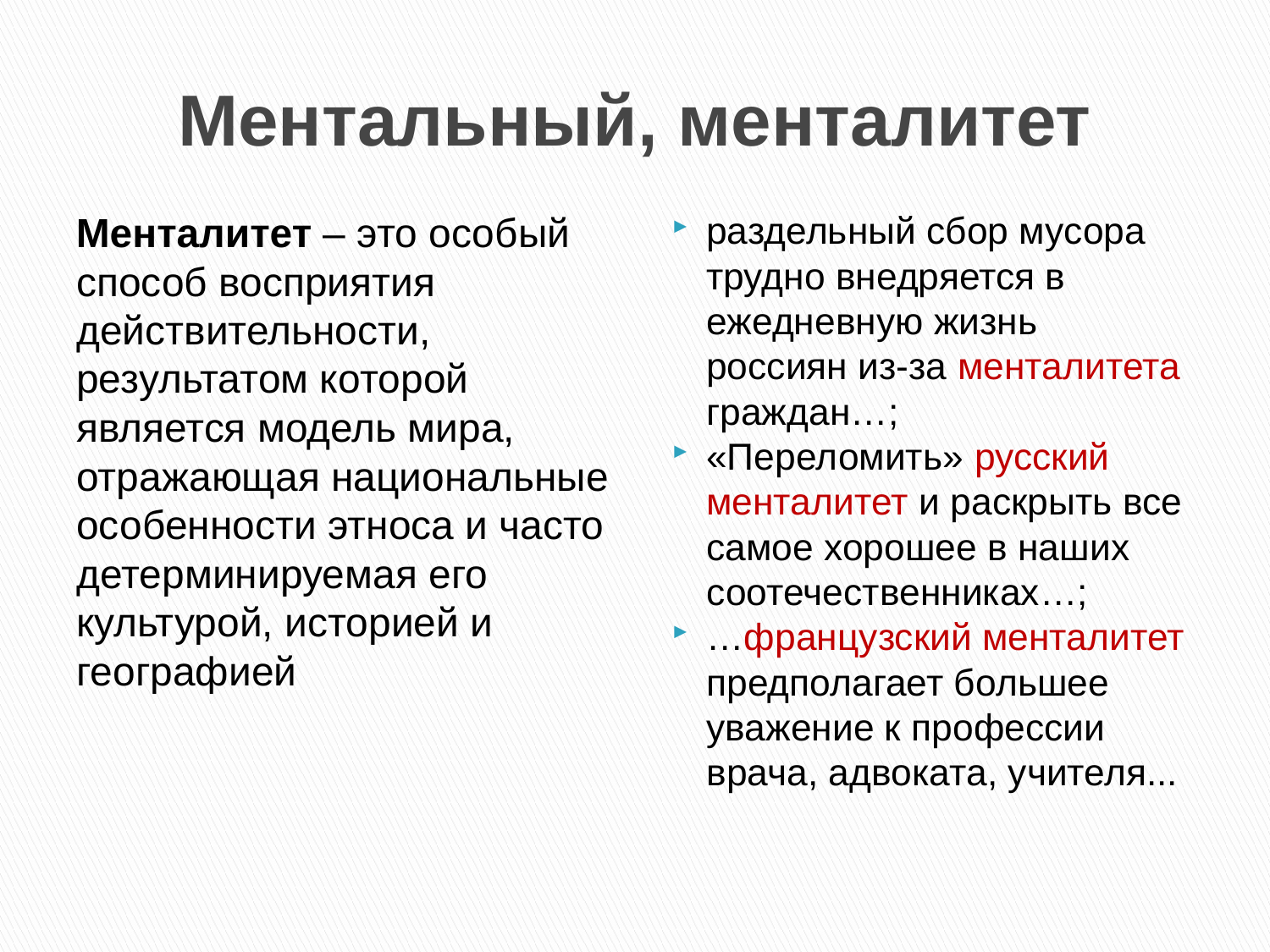

# Ментальный, менталитет
Менталитет – это особый способ восприятия действительности, результатом которой является модель мира, отражающая национальные особенности этноса и часто детерминируемая его культурой, историей и географией
раздельный сбор мусора трудно внедряется в ежедневную жизнь россиян из-за менталитета граждан…;
«Переломить» русский менталитет и раскрыть все самое хорошее в наших соотечественниках…;
…французский менталитет предполагает большее уважение к профессии врача, адвоката, учителя...